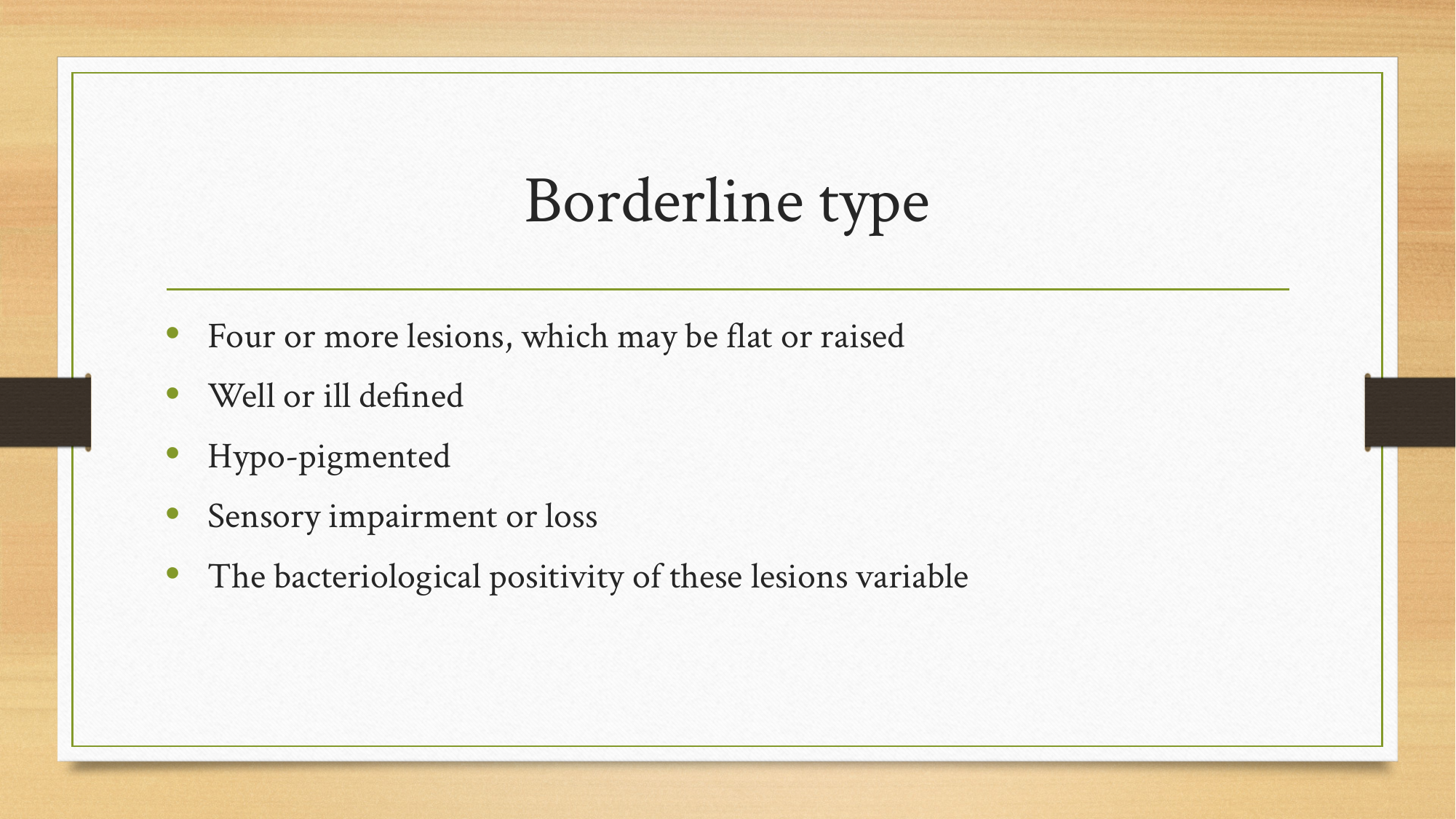

# Borderline type
 Four or more lesions, which may be flat or raised
 Well or ill defined
 Hypo-pigmented
 Sensory impairment or loss
 The bacteriological positivity of these lesions variable